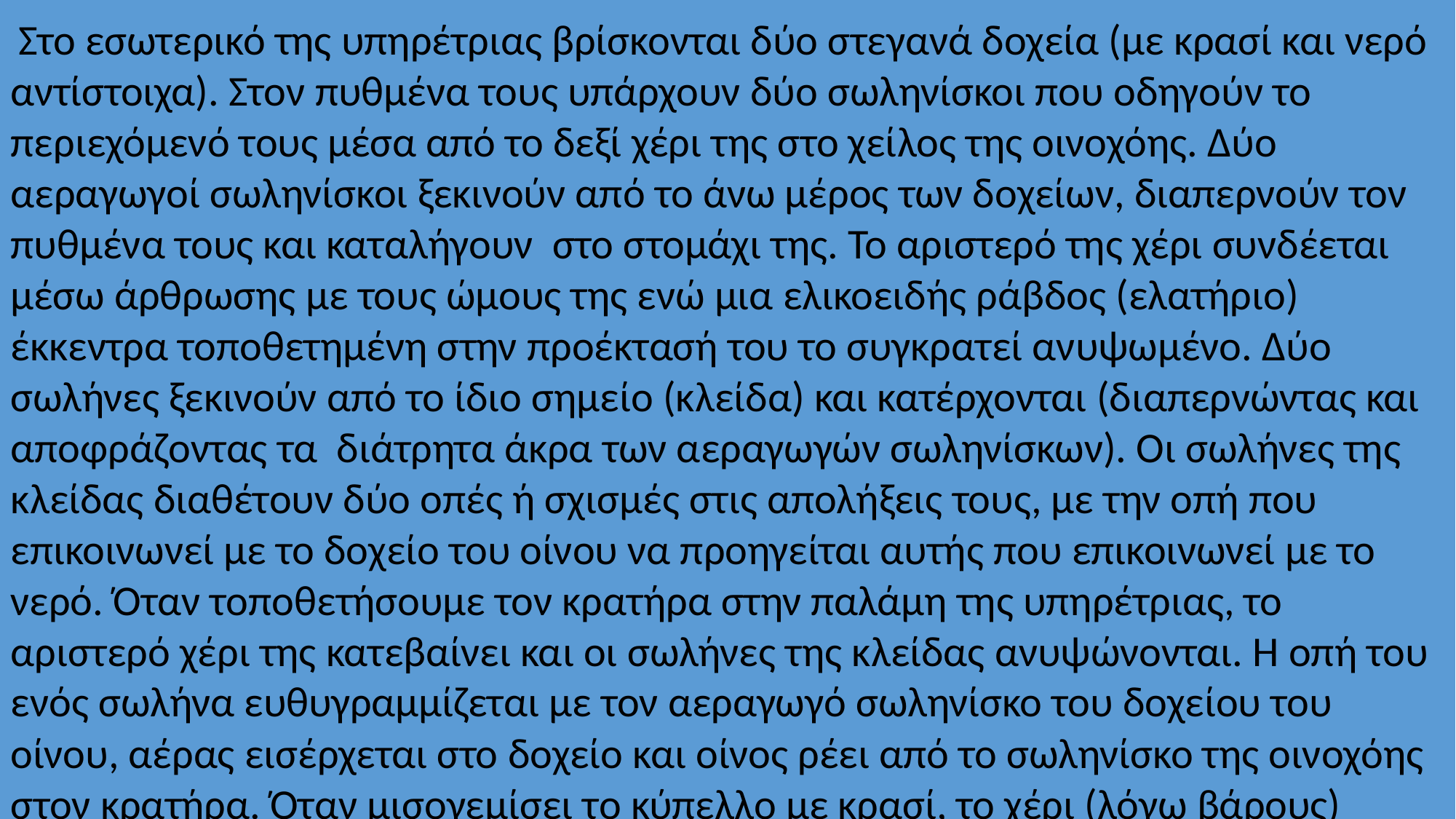

Στο εσωτερικό της υπηρέτριας βρίσκονται δύο στεγανά δοχεία (με κρασί και νερό αντίστοιχα). Στον πυθμένα τους υπάρχουν δύο σωληνίσκοι που οδηγούν το περιεχόμενό τους μέσα από το δεξί χέρι της στο χείλος της οινοχόης. Δύο αεραγωγοί σωληνίσκοι ξεκινούν από το άνω μέρος των δοχείων, διαπερνούν τον πυθμένα τους και καταλήγουν  στο στομάχι της. Το αριστερό της χέρι συνδέεται μέσω άρθρωσης με τους ώμους της ενώ μια ελικοειδής ράβδος (ελατήριο) έκκεντρα τοποθετημένη στην προέκτασή του το συγκρατεί ανυψωμένο. Δύο σωλήνες ξεκινούν από το ίδιο σημείο (κλείδα) και κατέρχονται (διαπερνώντας και αποφράζοντας τα  διάτρητα άκρα των αεραγωγών σωληνίσκων). Οι σωλήνες της κλείδας διαθέτουν δύο οπές ή σχισμές στις απολήξεις τους, με την οπή που επικοινωνεί με το δοχείο του οίνου να προηγείται αυτής που επικοινωνεί με το νερό. Όταν τοποθετήσουμε τον κρατήρα στην παλάμη της υπηρέτριας, το αριστερό χέρι της κατεβαίνει και οι σωλήνες της κλείδας ανυψώνονται. Η οπή του ενός σωλήνα ευθυγραμμίζεται με τον αεραγωγό σωληνίσκο του δοχείου του οίνου, αέρας εισέρχεται στο δοχείο και οίνος ρέει από το σωληνίσκο της οινοχόης στον κρατήρα. Όταν μισογεμίσει το κύπελλο με κρασί, το χέρι (λόγω βάρους) κατεβαίνει